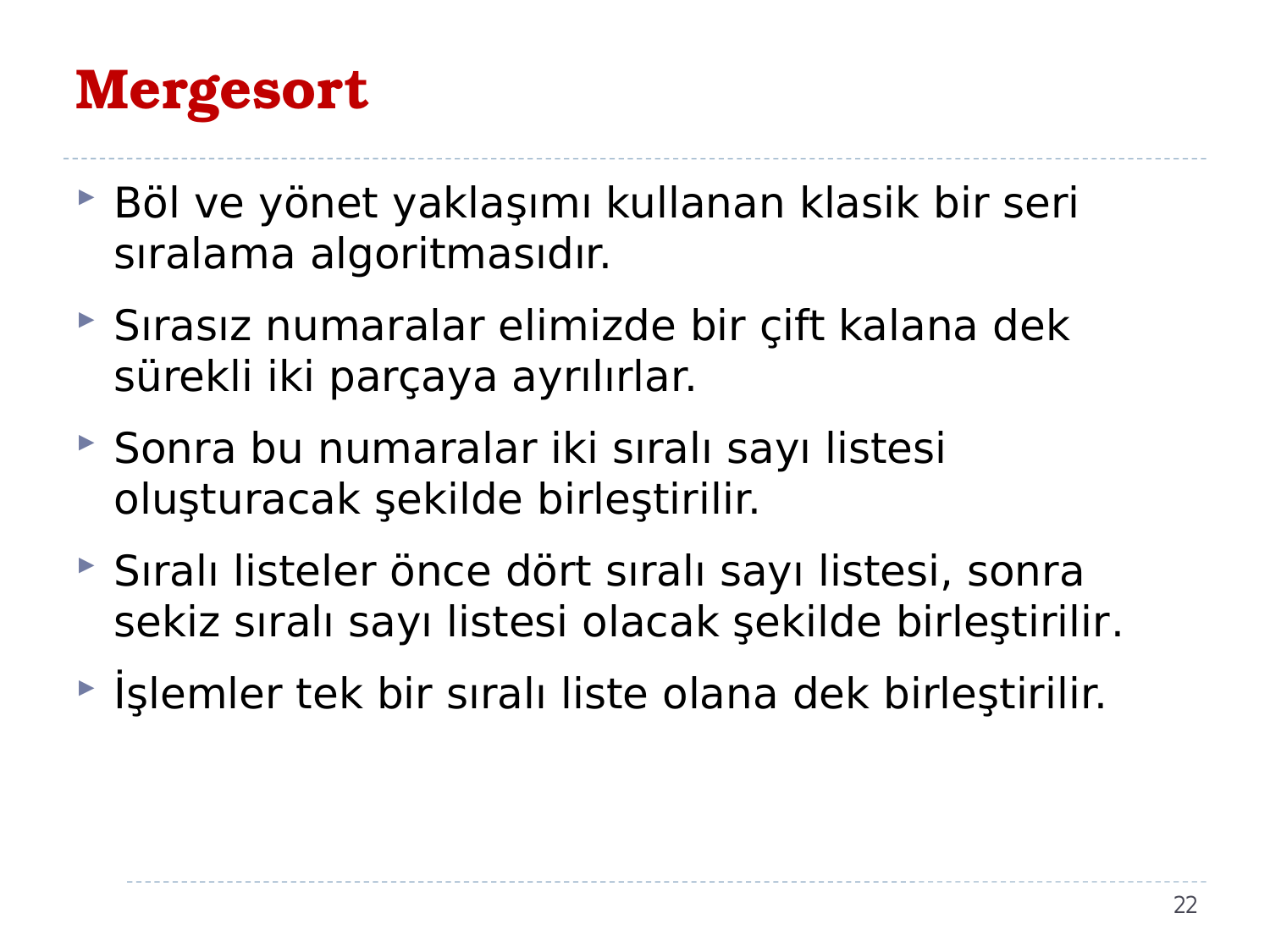

# Mergesort
Böl ve yönet yaklaşımı kullanan klasik bir seri sıralama algoritmasıdır.
Sırasız numaralar elimizde bir çift kalana dek sürekli iki parçaya ayrılırlar.
Sonra bu numaralar iki sıralı sayı listesi oluşturacak şekilde birleştirilir.
Sıralı listeler önce dört sıralı sayı listesi, sonra sekiz sıralı sayı listesi olacak şekilde birleştirilir.
İşlemler tek bir sıralı liste olana dek birleştirilir.

22